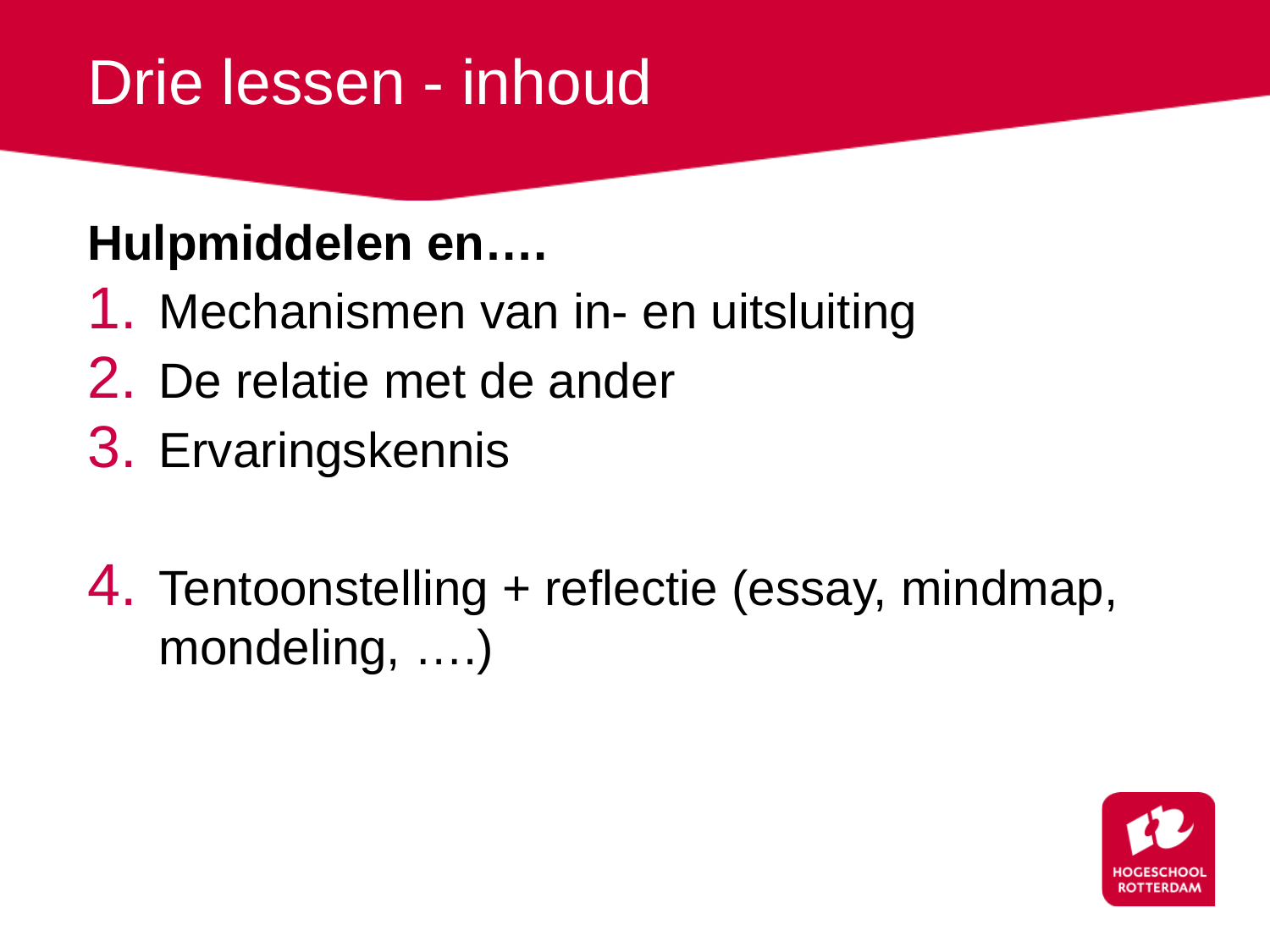

# Drie lessen - inhoud
Hulpmiddelen en….
Mechanismen van in- en uitsluiting
De relatie met de ander
Ervaringskennis

Tentoonstelling + reflectie (essay, mindmap, mondeling, ….)